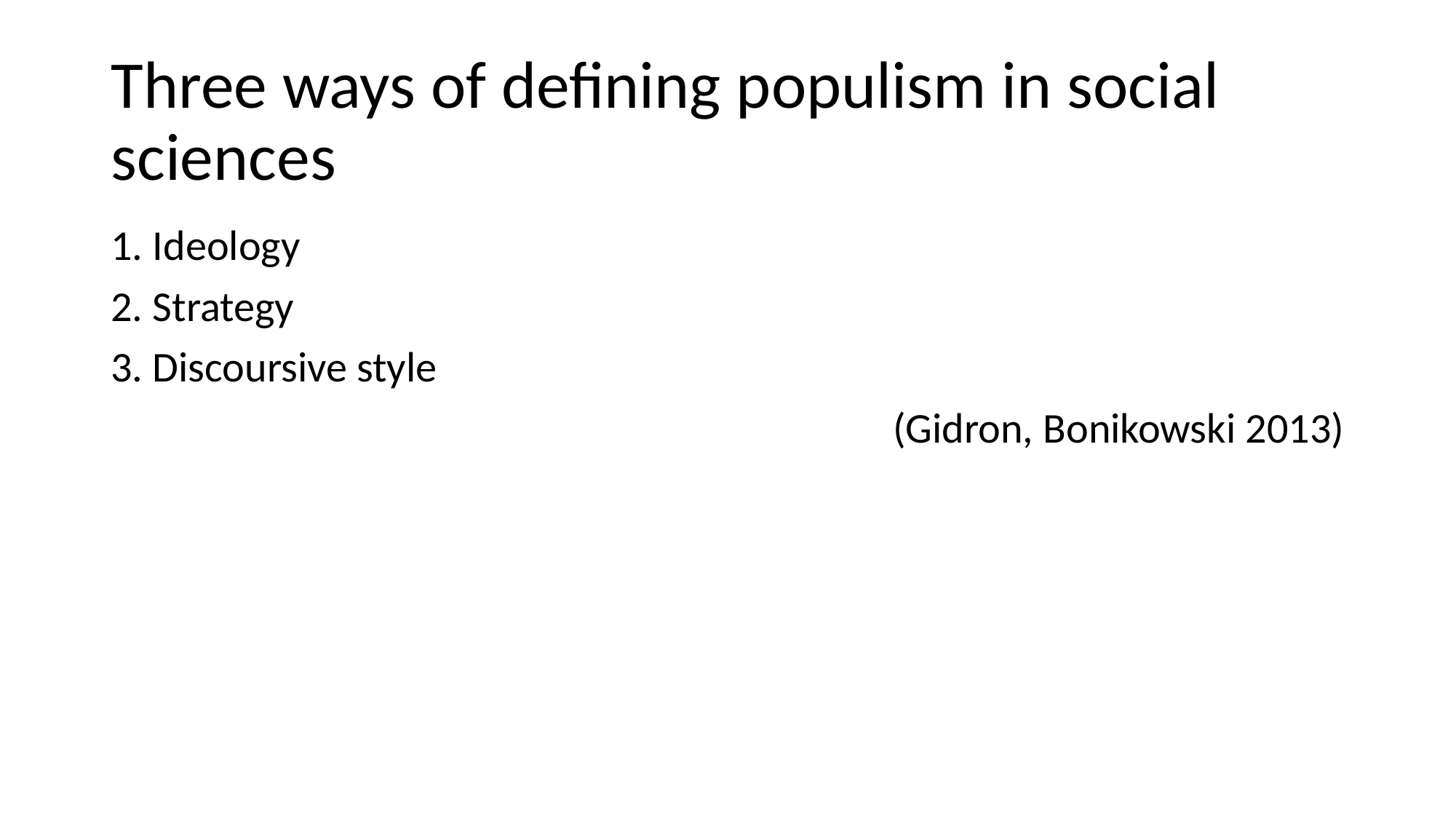

# Three ways of defining populism in social sciences
1. Ideology
2. Strategy
3. Discoursive style
(Gidron, Bonikowski 2013)